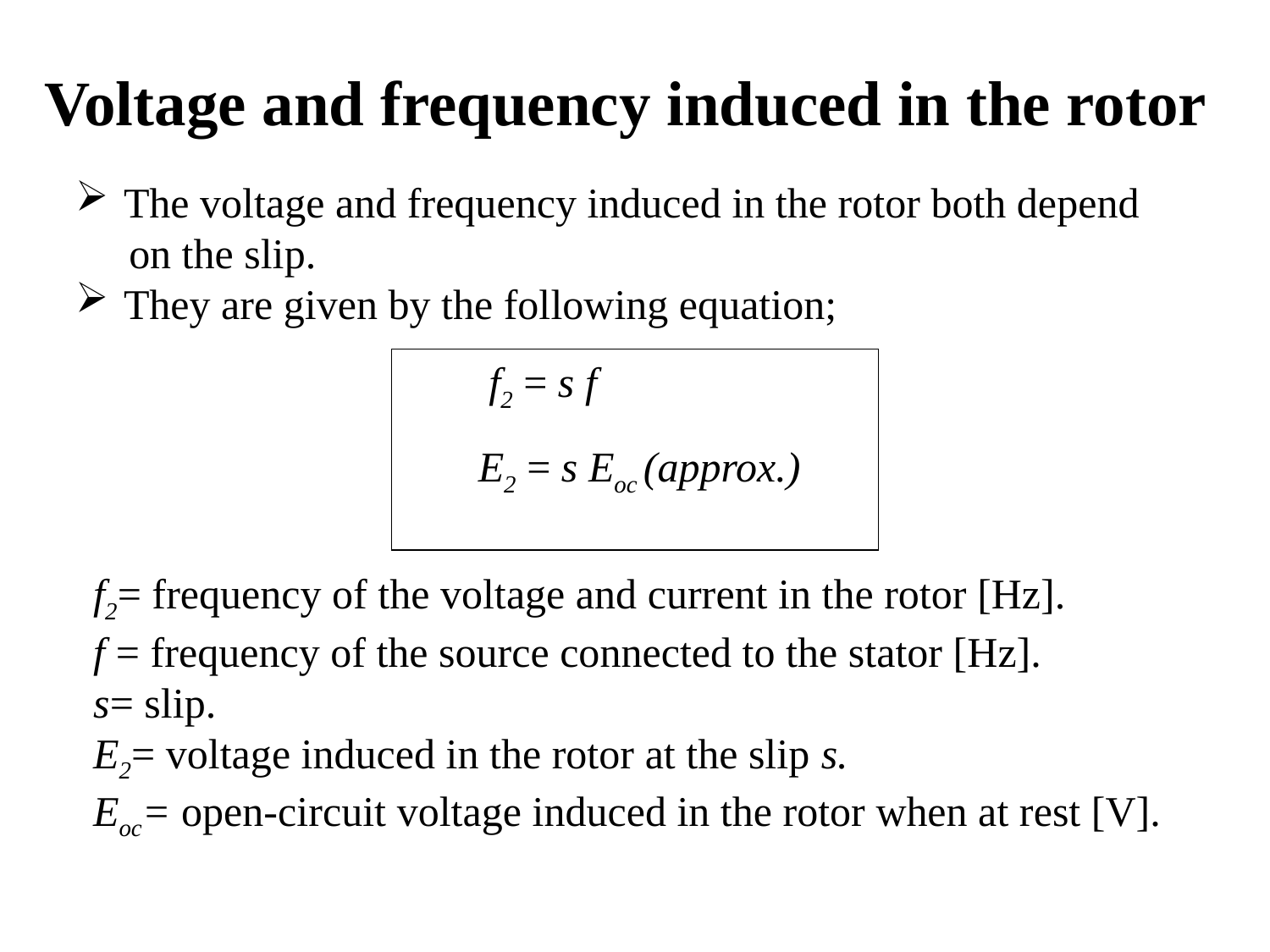

Voltage and frequency induced in the rotor

The voltage and frequency induced in the rotor both depend
     on the slip.
They are given by the following equation;

f2 = s f
E2 = s Eoc (approx.)
f2= frequency of the voltage and current in the rotor [Hz].
f = frequency of the source connected to the stator [Hz].
s= slip.
E2= voltage induced in the rotor at the slip s.
Eoc= open-circuit voltage induced in the rotor when at rest [V].